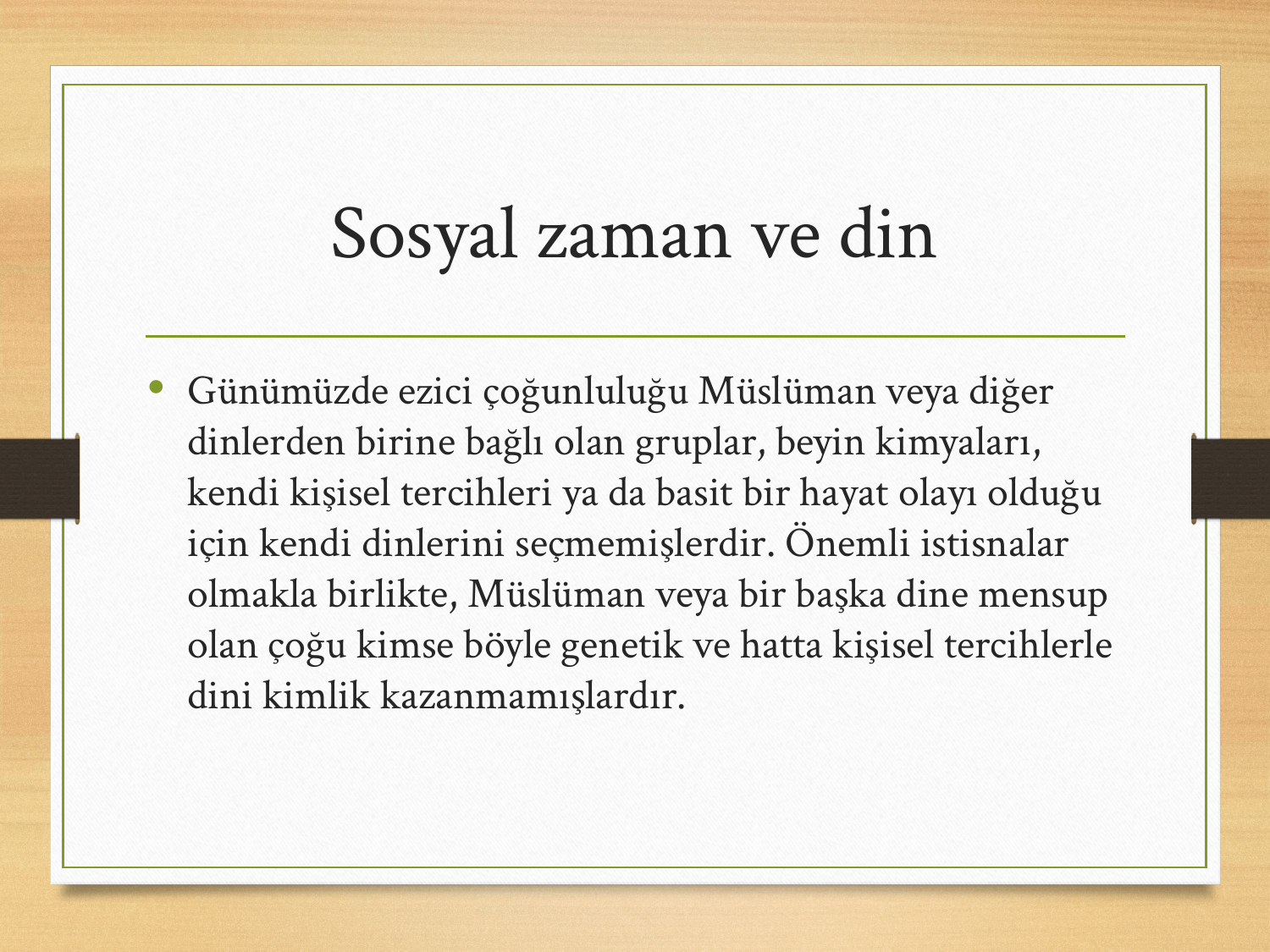

# Sosyal zaman ve din
Günümüzde ezici çoğunluluğu Müslüman veya diğer dinlerden birine bağlı olan gruplar, beyin kimyaları, kendi kişisel tercihleri ya da basit bir hayat olayı olduğu için kendi dinlerini seçmemişlerdir. Önemli istisnalar olmakla birlikte, Müslüman veya bir başka dine mensup olan çoğu kimse böyle genetik ve hatta kişisel tercihlerle dini kimlik kazanmamışlardır.